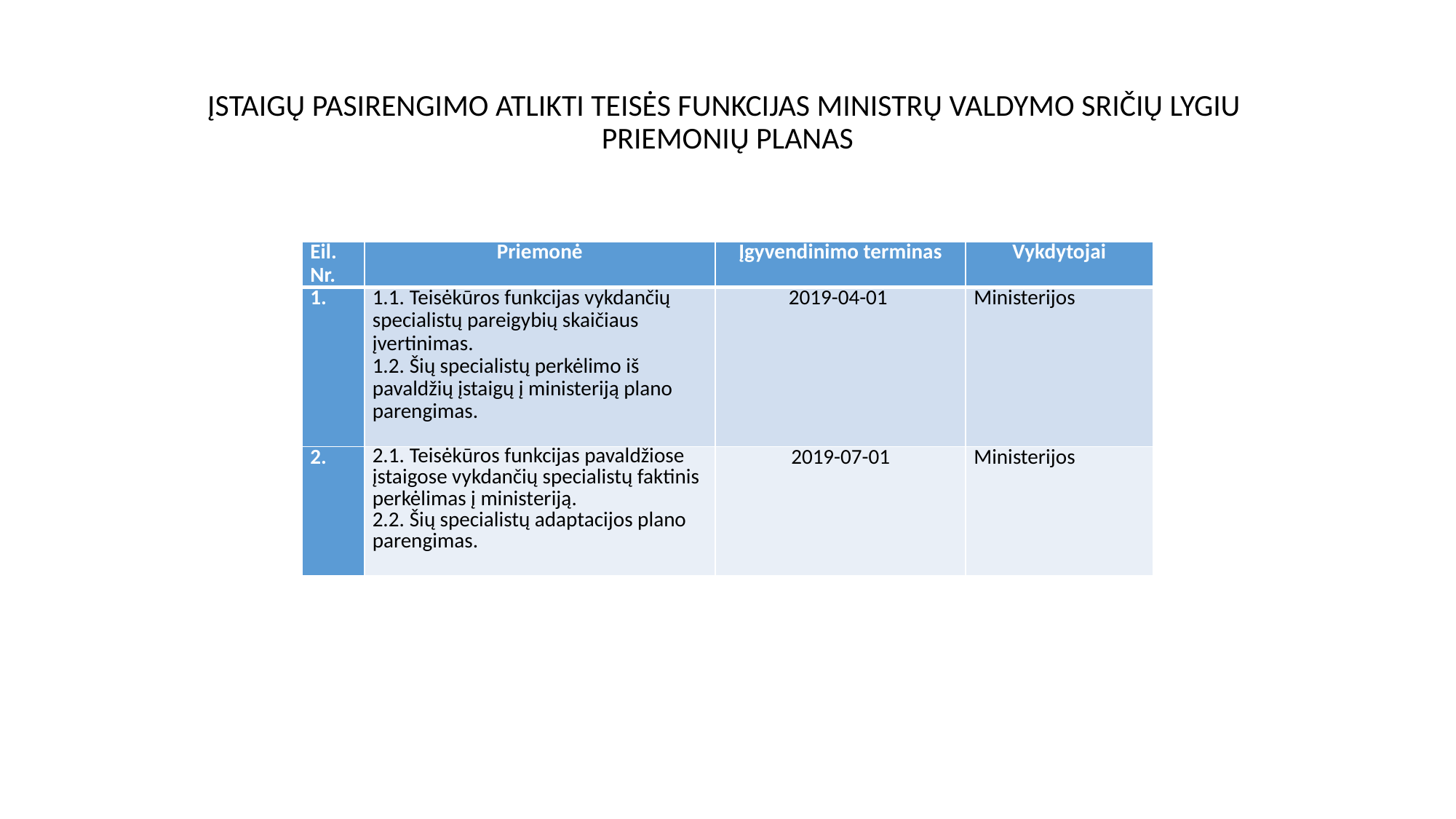

# ĮSTAIGŲ PASIRENGIMO ATLIKTI TEISĖS FUNKCIJAS MINISTRŲ VALDYMO SRIČIŲ LYGIU PRIEMONIŲ PLANAS
| Eil. Nr. | Priemonė | Įgyvendinimo terminas | Vykdytojai |
| --- | --- | --- | --- |
| 1. | 1.1. Teisėkūros funkcijas vykdančių specialistų pareigybių skaičiaus įvertinimas. 1.2. Šių specialistų perkėlimo iš pavaldžių įstaigų į ministeriją plano parengimas. | 2019-04-01 | Ministerijos |
| 2. | 2.1. Teisėkūros funkcijas pavaldžiose įstaigose vykdančių specialistų faktinis perkėlimas į ministeriją. 2.2. Šių specialistų adaptacijos plano parengimas. | 2019-07-01 | Ministerijos |